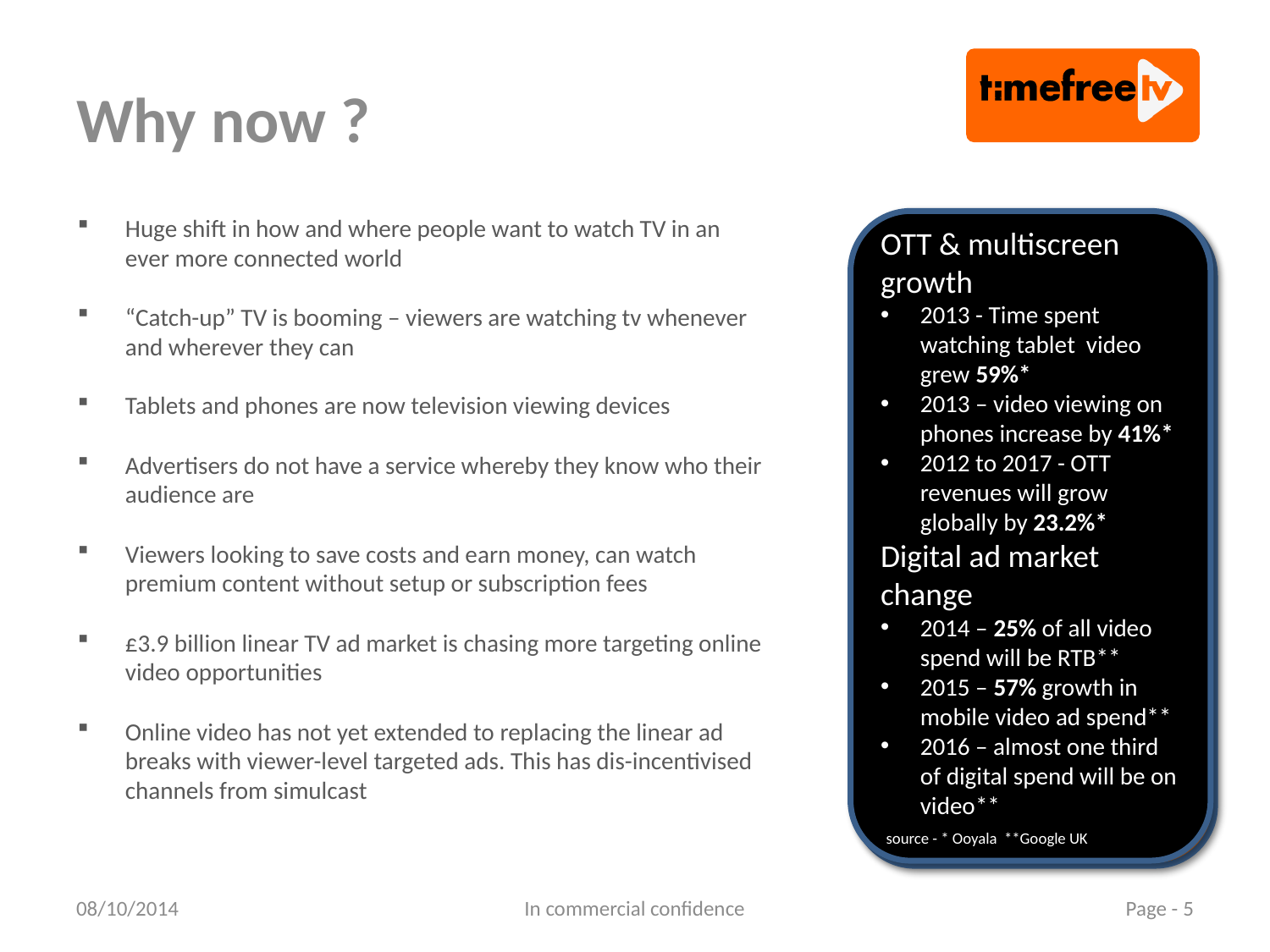

# Why now ?
Huge shift in how and where people want to watch TV in an ever more connected world
“Catch-up” TV is booming – viewers are watching tv whenever and wherever they can
Tablets and phones are now television viewing devices
Advertisers do not have a service whereby they know who their audience are
Viewers looking to save costs and earn money, can watch premium content without setup or subscription fees
£3.9 billion linear TV ad market is chasing more targeting online video opportunities
Online video has not yet extended to replacing the linear ad breaks with viewer-level targeted ads. This has dis-incentivised channels from simulcast
OTT & multiscreen growth
2013 - Time spent watching tablet  video  grew 59%*
2013 – video viewing on phones increase by 41%*
2012 to 2017 - OTT revenues will grow globally by 23.2%*
Digital ad market change
2014 – 25% of all video spend will be RTB**
2015 – 57% growth in mobile video ad spend**
2016 – almost one third of digital spend will be on video**
 source - * Ooyala  **Google UK

08/10/2014
In commercial confidence
Page - 5